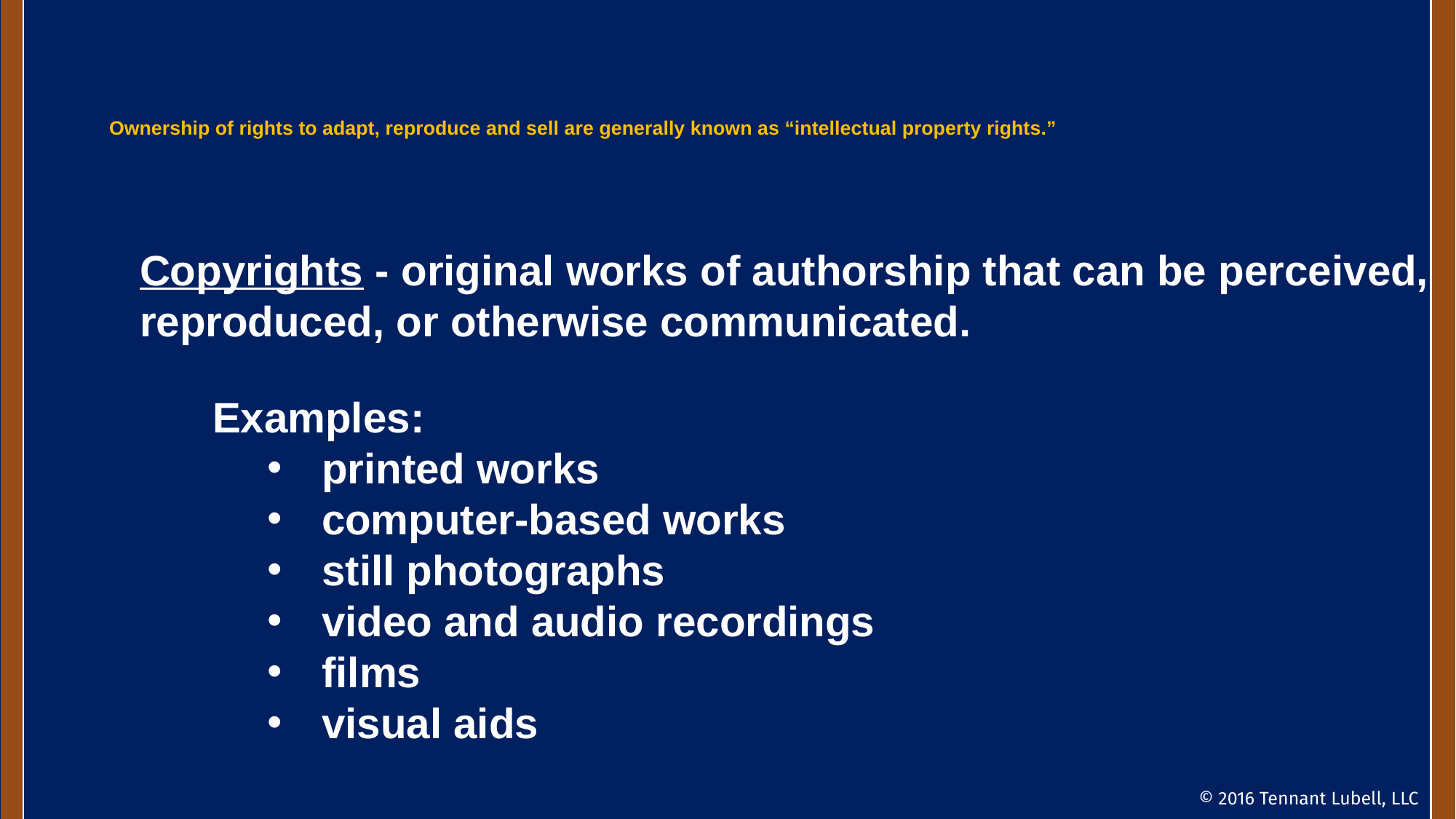

# Ownership of rights to adapt, reproduce and sell are generally known as “intellectual property rights.”
Copyrights - original works of authorship that can be perceived, reproduced, or otherwise communicated.
Examples:
printed works
computer-based works
still photographs
video and audio recordings
films
visual aids